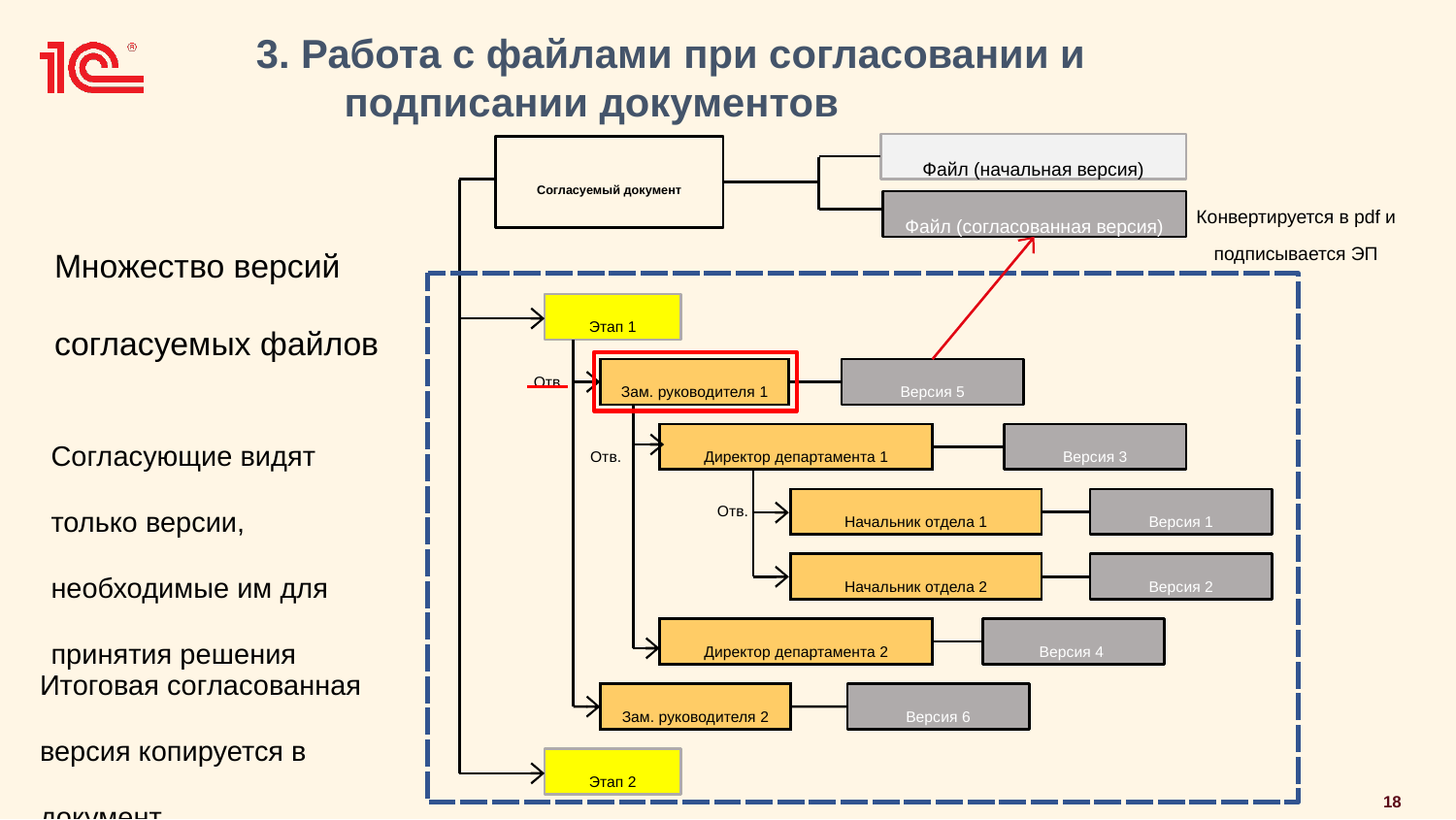

3. Работа с файлами при согласовании и
   подписании документов
Файл (начальная версия)
Согласуемый документ
Файл (согласованная версия)
Множество версий согласуемых файлов

Конвертируется в pdf и подписывается ЭП

Этап 1

Отв.
Зам. руководителя 1
Версия 5
Согласующие видят только версии, необходимые им для принятия решения
Директор департамента 1
Версия 3
Отв.
Отв.
Версия 1
Начальник отдела 1
Версия 2
Начальник отдела 2
Директор департамента 2
Версия 4
Итоговая согласованная версия копируется в документ
Версия 6
Зам. руководителя 2
Этап 2